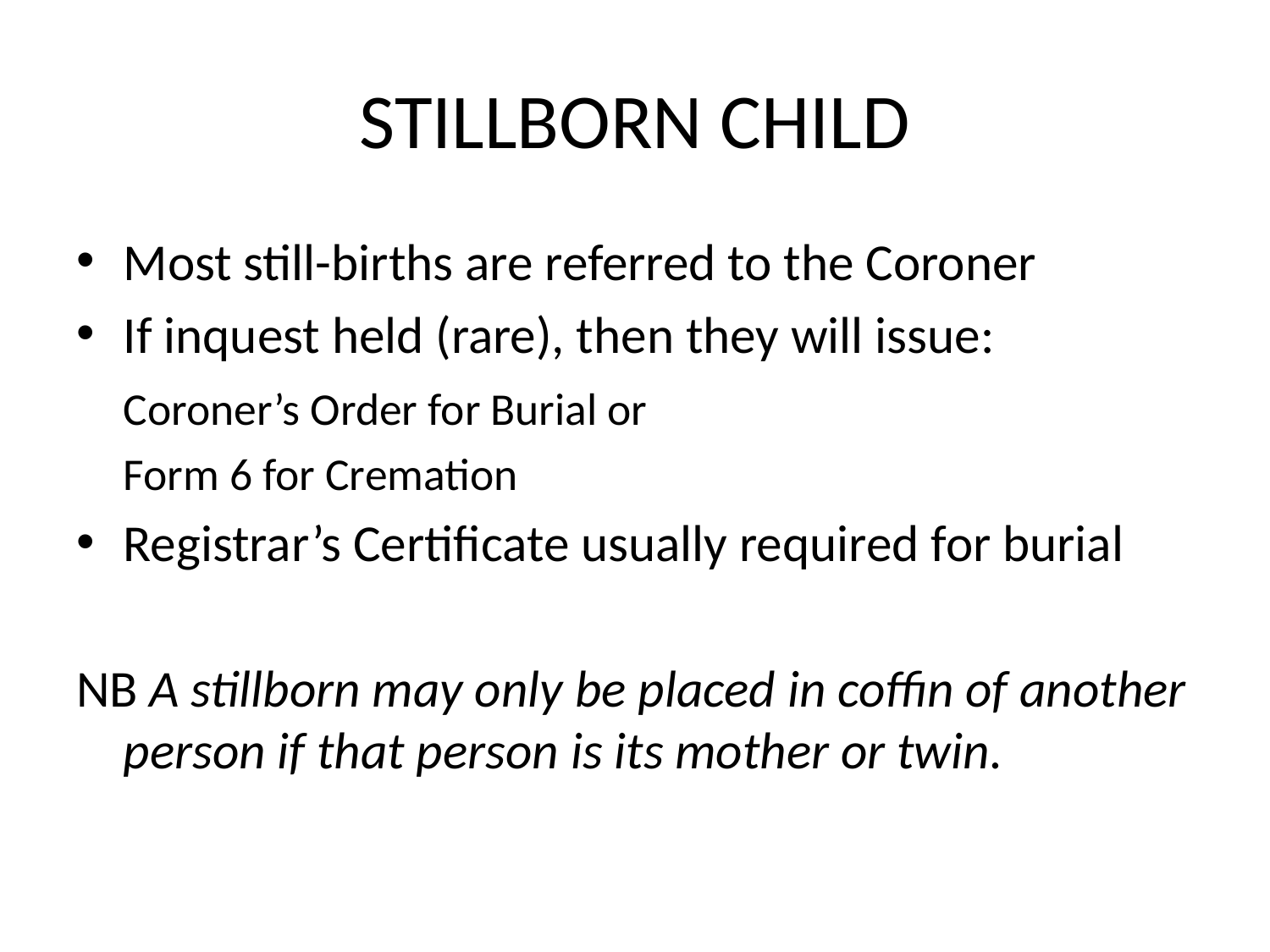

# STILLBORN CHILD
Most still-births are referred to the Coroner
If inquest held (rare), then they will issue:
	Coroner’s Order for Burial or
	Form 6 for Cremation
Registrar’s Certificate usually required for burial

NB A stillborn may only be placed in coffin of another person if that person is its mother or twin.